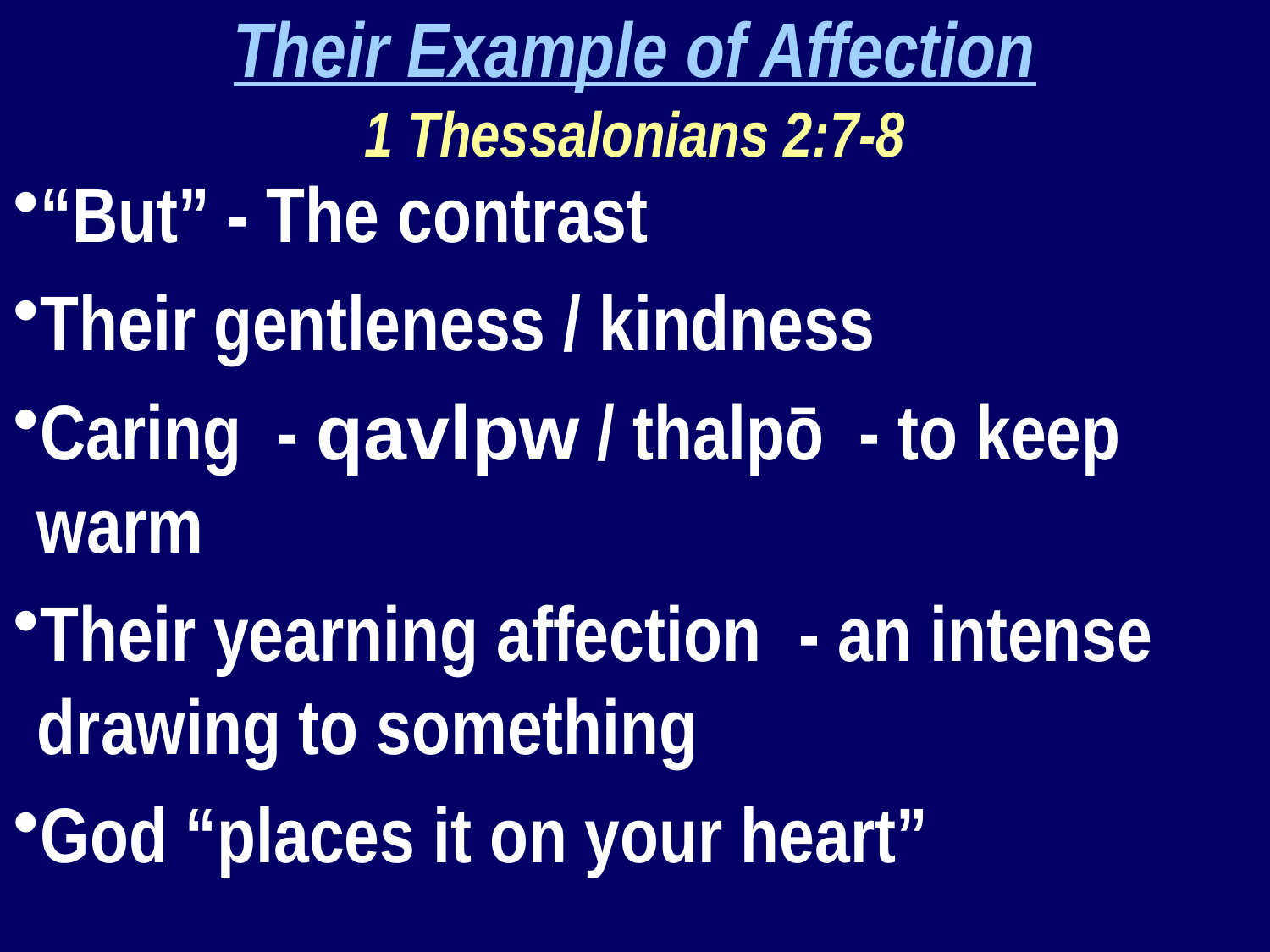

Their Example of Affection
1 Thessalonians 2:7-8
“But” - The contrast
Their gentleness / kindness
Caring  - qavlpw / thalpō  - to keep warm
Their yearning affection	- an intense drawing to something
God “places it on your heart”